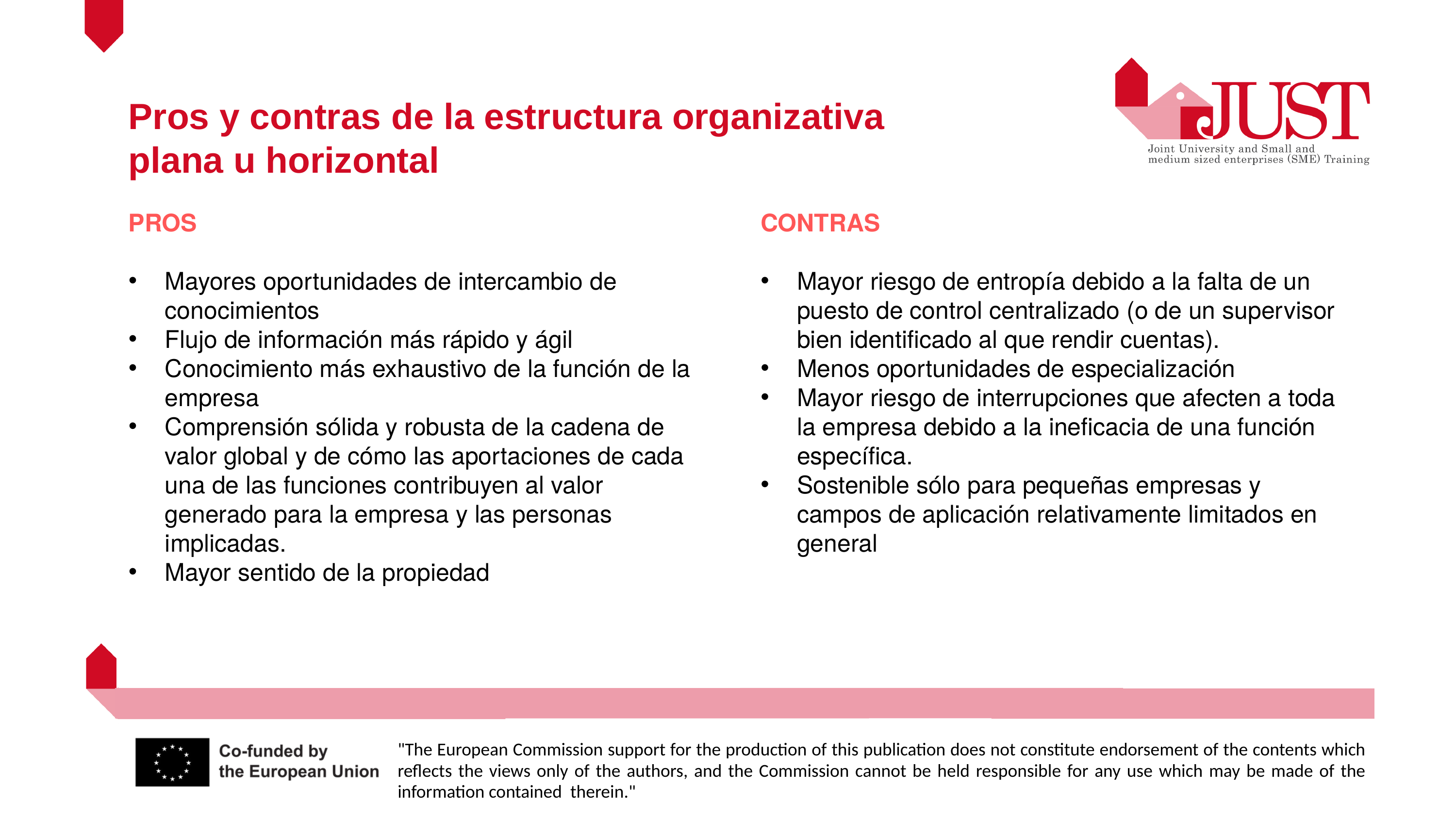

Pros y contras de la estructura organizativa plana u horizontal
PROS

Mayores oportunidades de intercambio de conocimientos
Flujo de información más rápido y ágil
Conocimiento más exhaustivo de la función de la empresa
Comprensión sólida y robusta de la cadena de valor global y de cómo las aportaciones de cada una de las funciones contribuyen al valor generado para la empresa y las personas implicadas.
Mayor sentido de la propiedad

CONTRAS

Mayor riesgo de entropía debido a la falta de un puesto de control centralizado (o de un supervisor bien identificado al que rendir cuentas).
Menos oportunidades de especialización
Mayor riesgo de interrupciones que afecten a toda la empresa debido a la ineficacia de una función específica.
Sostenible sólo para pequeñas empresas y campos de aplicación relativamente limitados en general